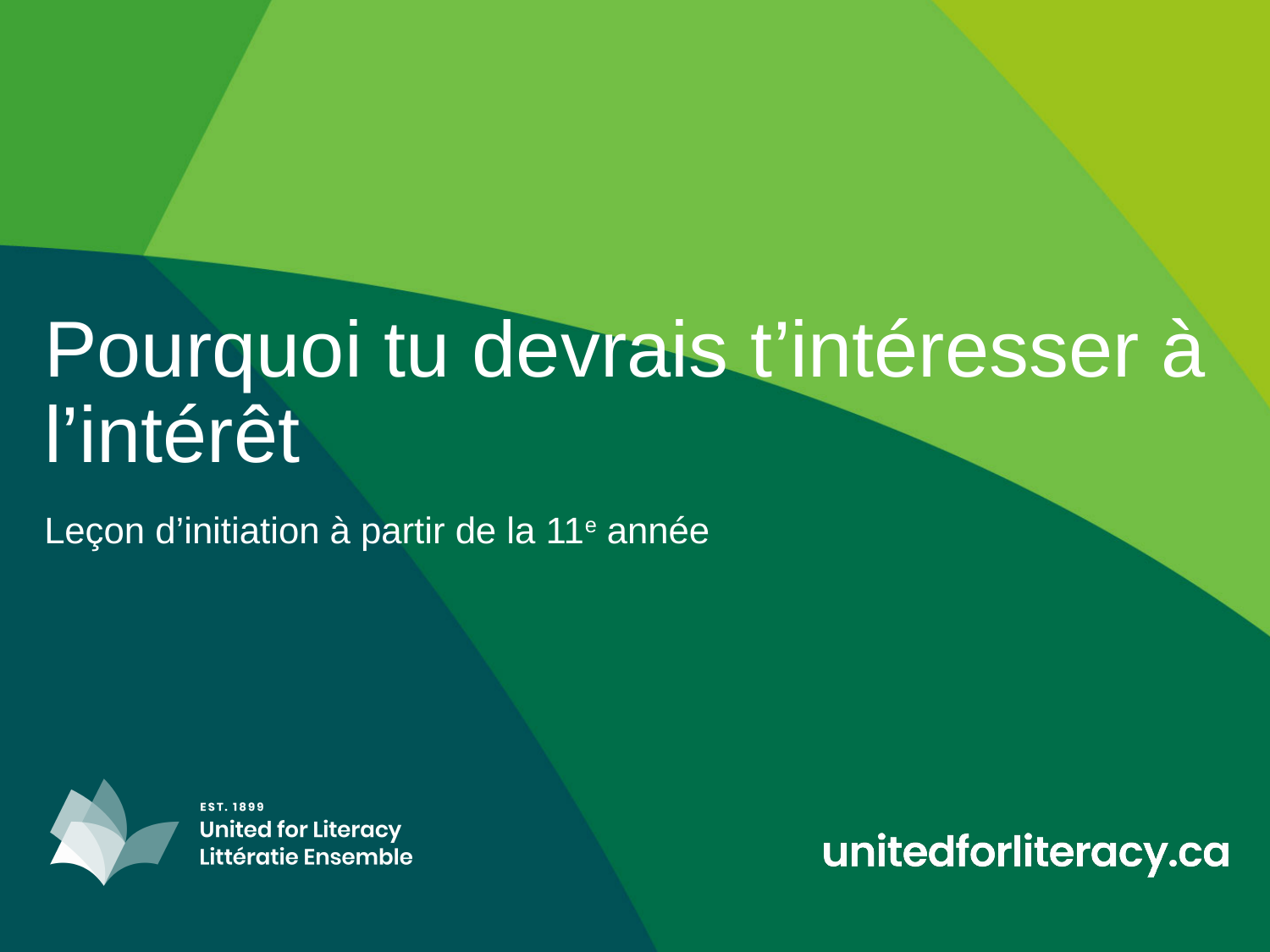

# Pourquoi tu devrais t’intéresser à l’intérêt
Leçon d’initiation à partir de la 11e année